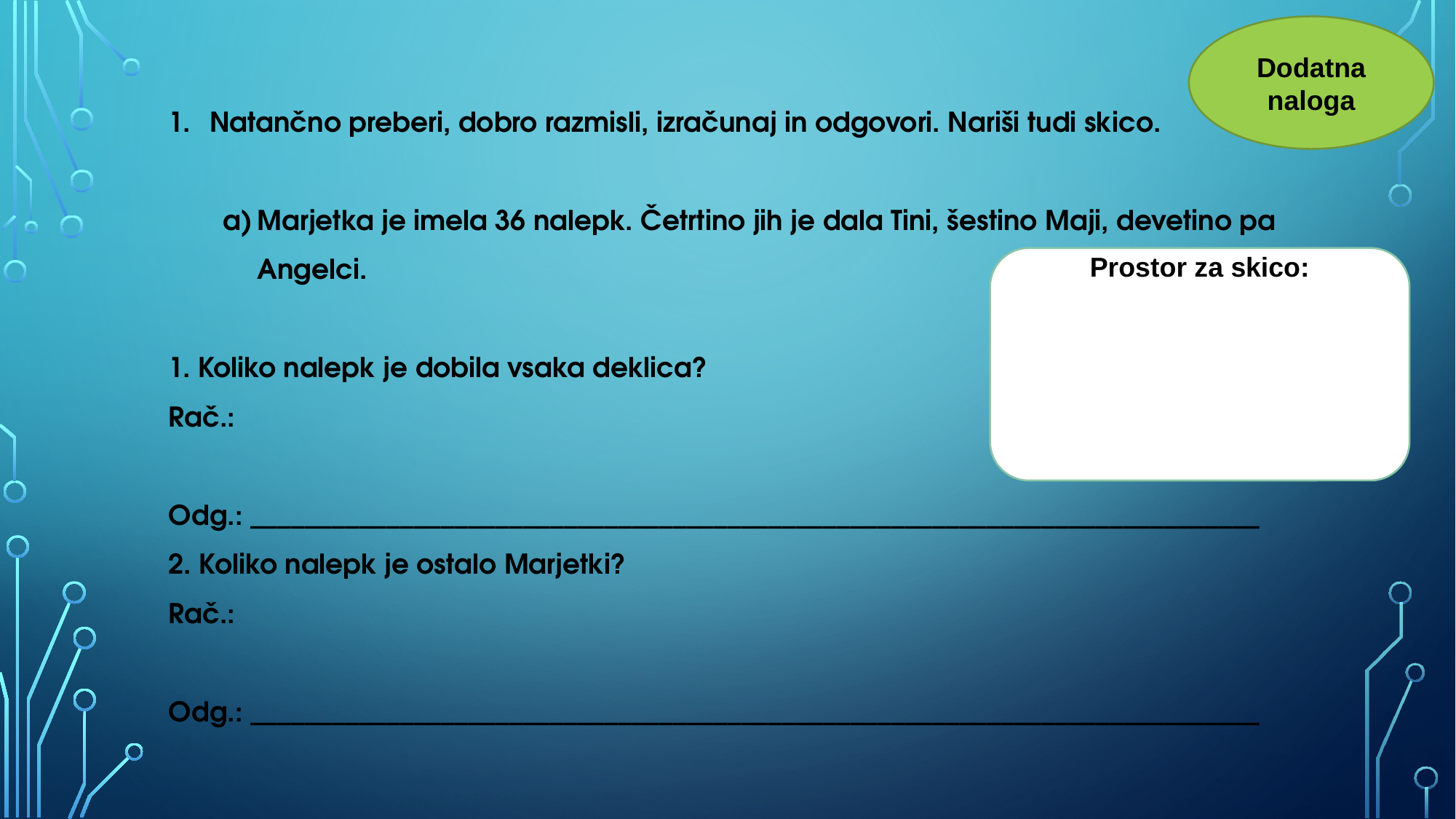

Dodatna naloga
Natančno preberi, dobro razmisli, izračunaj in odgovori. Nariši tudi skico.

Marjetka je imela 36 nalepk. Četrtino jih je dala Tini, šestino Maji, devetino pa Angelci.

1. Koliko nalepk je dobila vsaka deklica?
Rač.:

Odg.: __________________________________________________________________________
2. Koliko nalepk je ostalo Marjetki?
Rač.:

Odg.: __________________________________________________________________________
Prostor za skico: